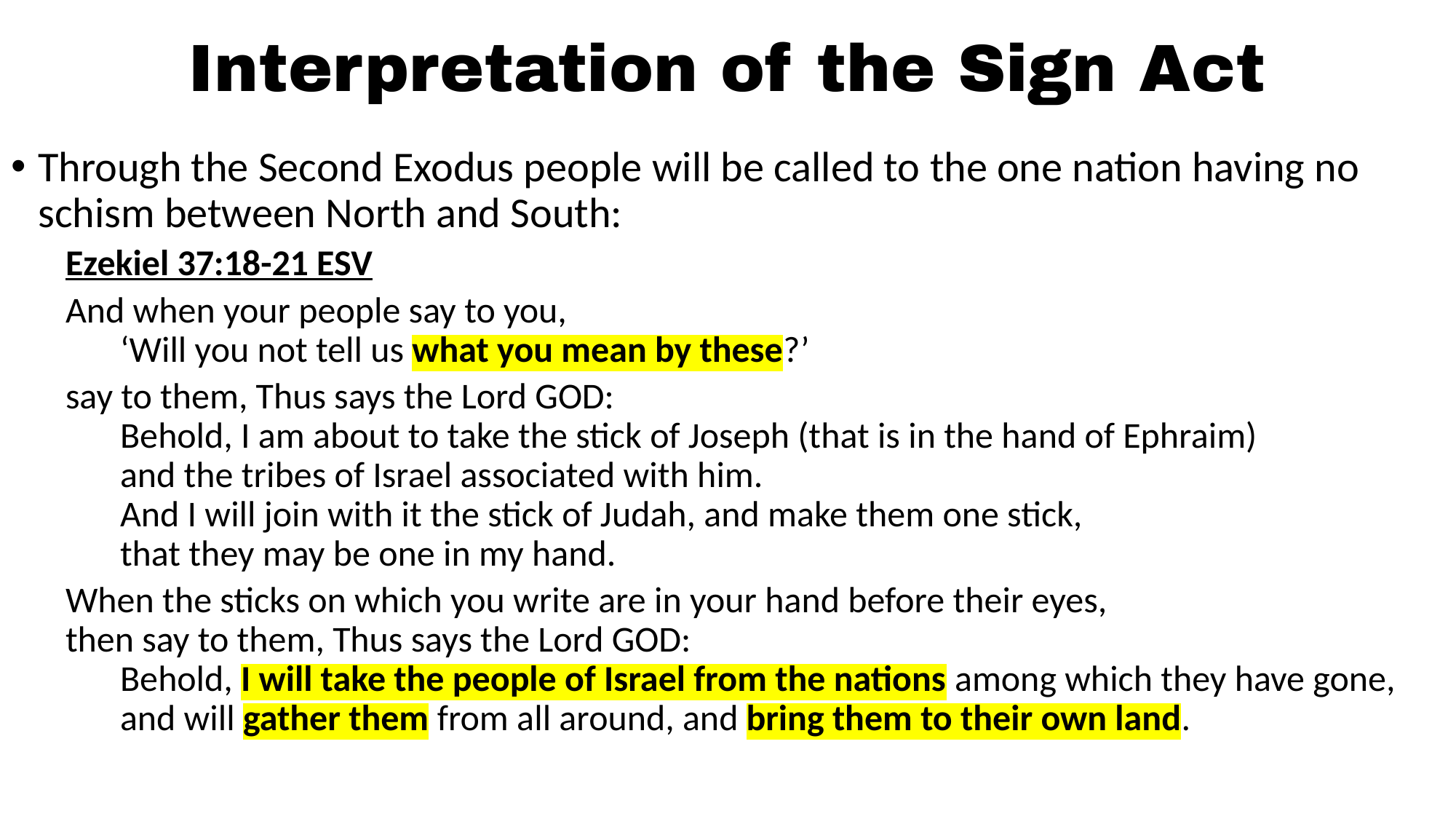

# Interpretation of the Sign Act
Through the Second Exodus people will be called to the one nation having no schism between North and South:
Ezekiel 37:18-21 ESV
And when your people say to you,
‘Will you not tell us what you mean by these?’
say to them, Thus says the Lord GOD:
Behold, I am about to take the stick of Joseph (that is in the hand of Ephraim)
and the tribes of Israel associated with him.
And I will join with it the stick of Judah, and make them one stick,
that they may be one in my hand.
When the sticks on which you write are in your hand before their eyes,
then say to them, Thus says the Lord GOD:
Behold, I will take the people of Israel from the nations among which they have gone,
and will gather them from all around, and bring them to their own land.